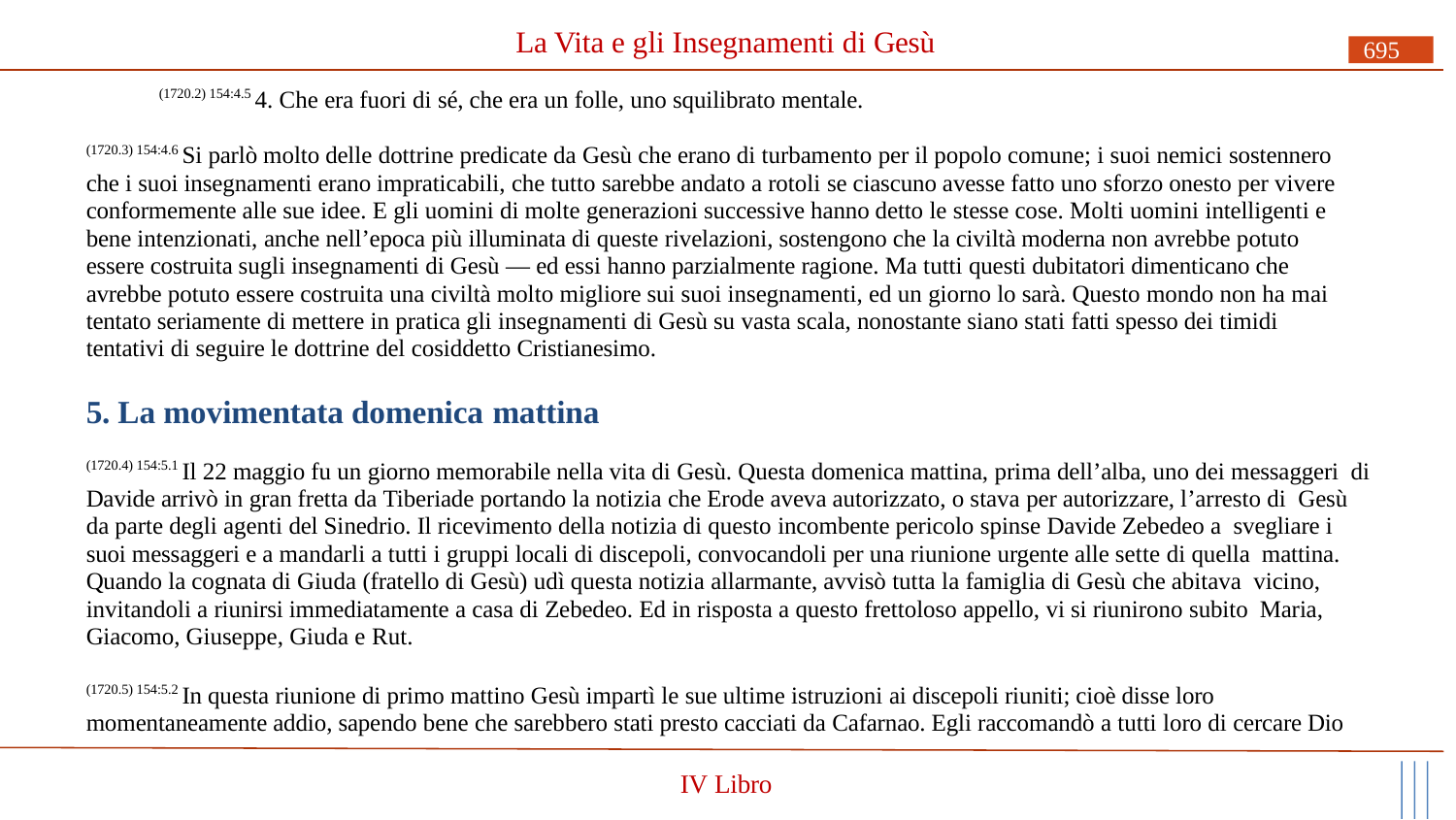

# La Vita e gli Insegnamenti di Gesù
695

(1720.2) 154:4.5 4. Che era fuori di sé, che era un folle, uno squilibrato mentale.

(1720.3) 154:4.6 Si parlò molto delle dottrine predicate da Gesù che erano di turbamento per il popolo comune; i suoi nemici sostennero  che i suoi insegnamenti erano impraticabili, che tutto sarebbe andato a rotoli se ciascuno avesse fatto uno sforzo onesto per vivere  conformemente alle sue idee. E gli uomini di molte generazioni successive hanno detto le stesse cose. Molti uomini intelligenti e  bene intenzionati, anche nell’epoca più illuminata di queste rivelazioni, sostengono che la civiltà moderna non avrebbe potuto  essere costruita sugli insegnamenti di Gesù — ed essi hanno parzialmente ragione. Ma tutti questi dubitatori dimenticano che  avrebbe potuto essere costruita una civiltà molto migliore sui suoi insegnamenti, ed un giorno lo sarà. Questo mondo non ha mai  tentato seriamente di mettere in pratica gli insegnamenti di Gesù su vasta scala, nonostante siano stati fatti spesso dei timidi  tentativi di seguire le dottrine del cosiddetto Cristianesimo.

5. La movimentata domenica mattina
(1720.4) 154:5.1 Il 22 maggio fu un giorno memorabile nella vita di Gesù. Questa domenica mattina, prima dell’alba, uno dei messaggeri  di Davide arrivò in gran fretta da Tiberiade portando la notizia che Erode aveva autorizzato, o stava per autorizzare, l’arresto di  Gesù da parte degli agenti del Sinedrio. Il ricevimento della notizia di questo incombente pericolo spinse Davide Zebedeo a  svegliare i suoi messaggeri e a mandarli a tutti i gruppi locali di discepoli, convocandoli per una riunione urgente alle sette di quella  mattina. Quando la cognata di Giuda (fratello di Gesù) udì questa notizia allarmante, avvisò tutta la famiglia di Gesù che abitava  vicino, invitandoli a riunirsi immediatamente a casa di Zebedeo. Ed in risposta a questo frettoloso appello, vi si riunirono subito  Maria, Giacomo, Giuseppe, Giuda e Rut.

(1720.5) 154:5.2 In questa riunione di primo mattino Gesù impartì le sue ultime istruzioni ai discepoli riuniti; cioè disse loro  momentaneamente addio, sapendo bene che sarebbero stati presto cacciati da Cafarnao. Egli raccomandò a tutti loro di cercare Dio

IV Libro